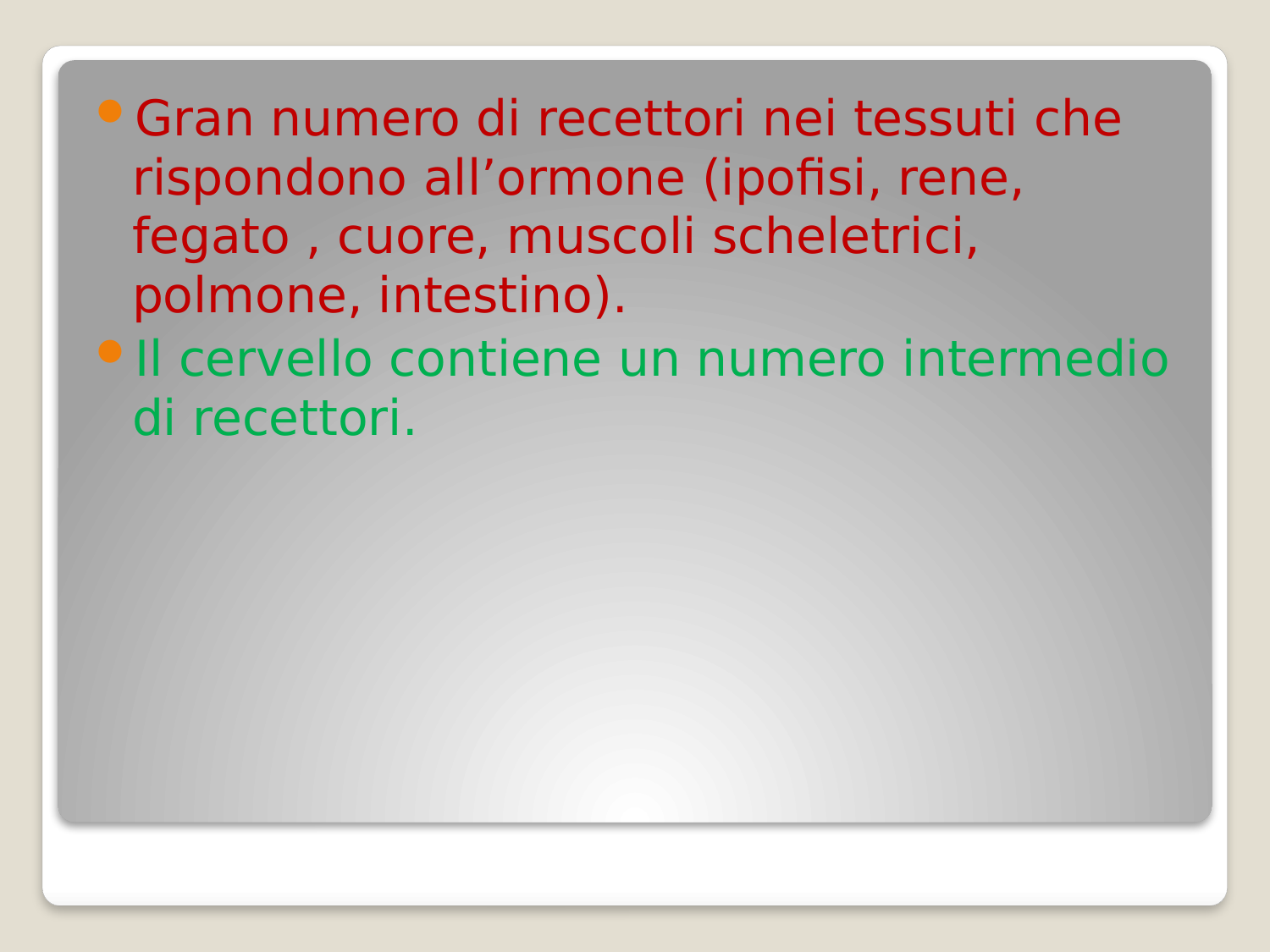

Gran numero di recettori nei tessuti che rispondono all’ormone (ipofisi, rene, fegato , cuore, muscoli scheletrici, polmone, intestino).
Il cervello contiene un numero intermedio di recettori.

#